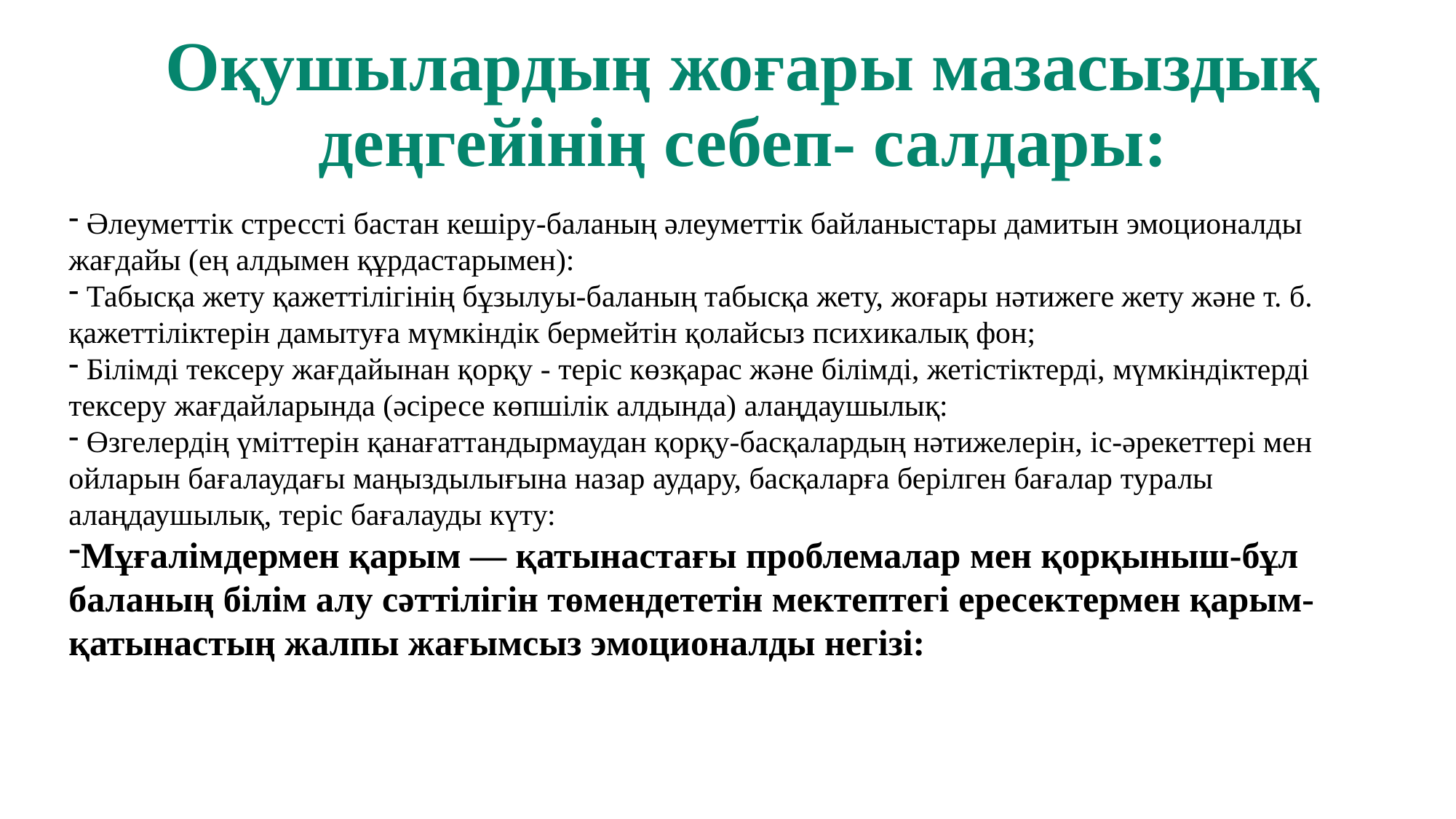

# Оқушылардың жоғары мазасыздық деңгейінің себеп- салдары:
 Әлеуметтік стрессті бастан кешіру-баланың әлеуметтік байланыстары дамитын эмоционалды жағдайы (ең алдымен құрдастарымен):
 Табысқа жету қажеттілігінің бұзылуы-баланың табысқа жету, жоғары нәтижеге жету және т. б. қажеттіліктерін дамытуға мүмкіндік бермейтін қолайсыз психикалық фон;
 Білімді тексеру жағдайынан қорқу - теріс көзқарас және білімді, жетістіктерді, мүмкіндіктерді тексеру жағдайларында (әсіресе көпшілік алдында) алаңдаушылық:
 Өзгелердің үміттерін қанағаттандырмаудан қорқу-басқалардың нәтижелерін, іс-әрекеттері мен ойларын бағалаудағы маңыздылығына назар аудару, басқаларға берілген бағалар туралы алаңдаушылық, теріс бағалауды күту:
Мұғалімдермен қарым — қатынастағы проблемалар мен қорқыныш-бұл баланың білім алу сәттілігін төмендететін мектептегі ересектермен қарым-қатынастың жалпы жағымсыз эмоционалды негізі: